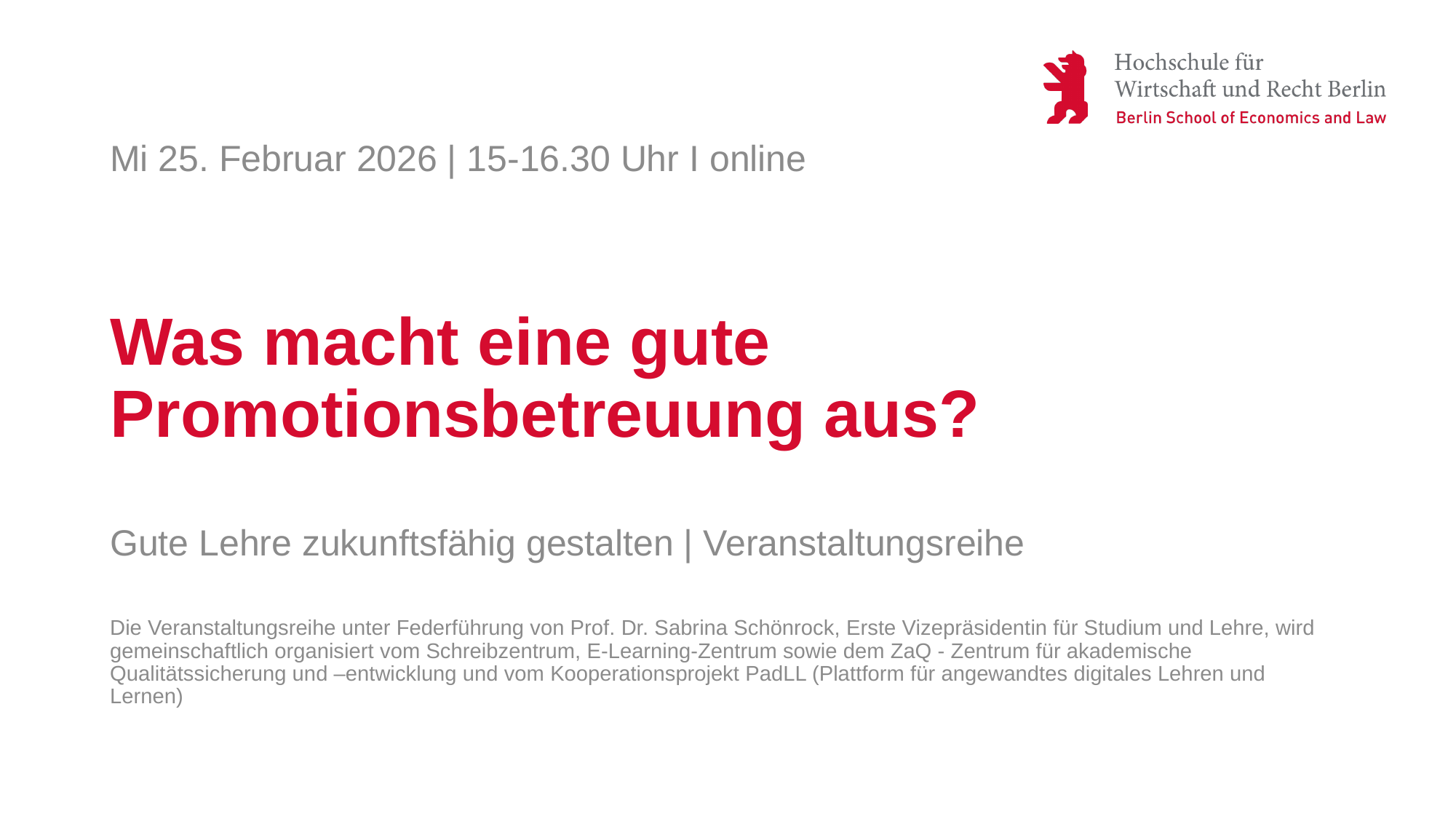

Mi 25. Februar 2026 | 15-16.30 Uhr I online
# Was macht eine gute Promotionsbetreuung aus?
Gute Lehre zukunftsfähig gestalten | Veranstaltungsreihe

Die Veranstaltungsreihe unter Federführung von Prof. Dr. Sabrina Schönrock, Erste Vizepräsidentin für Studium und Lehre, wird gemeinschaftlich organisiert vom Schreibzentrum, E-Learning-Zentrum sowie dem ZaQ - Zentrum für akademische Qualitätssicherung und –entwicklung und vom Kooperationsprojekt PadLL (Plattform für angewandtes digitales Lehren und Lernen)